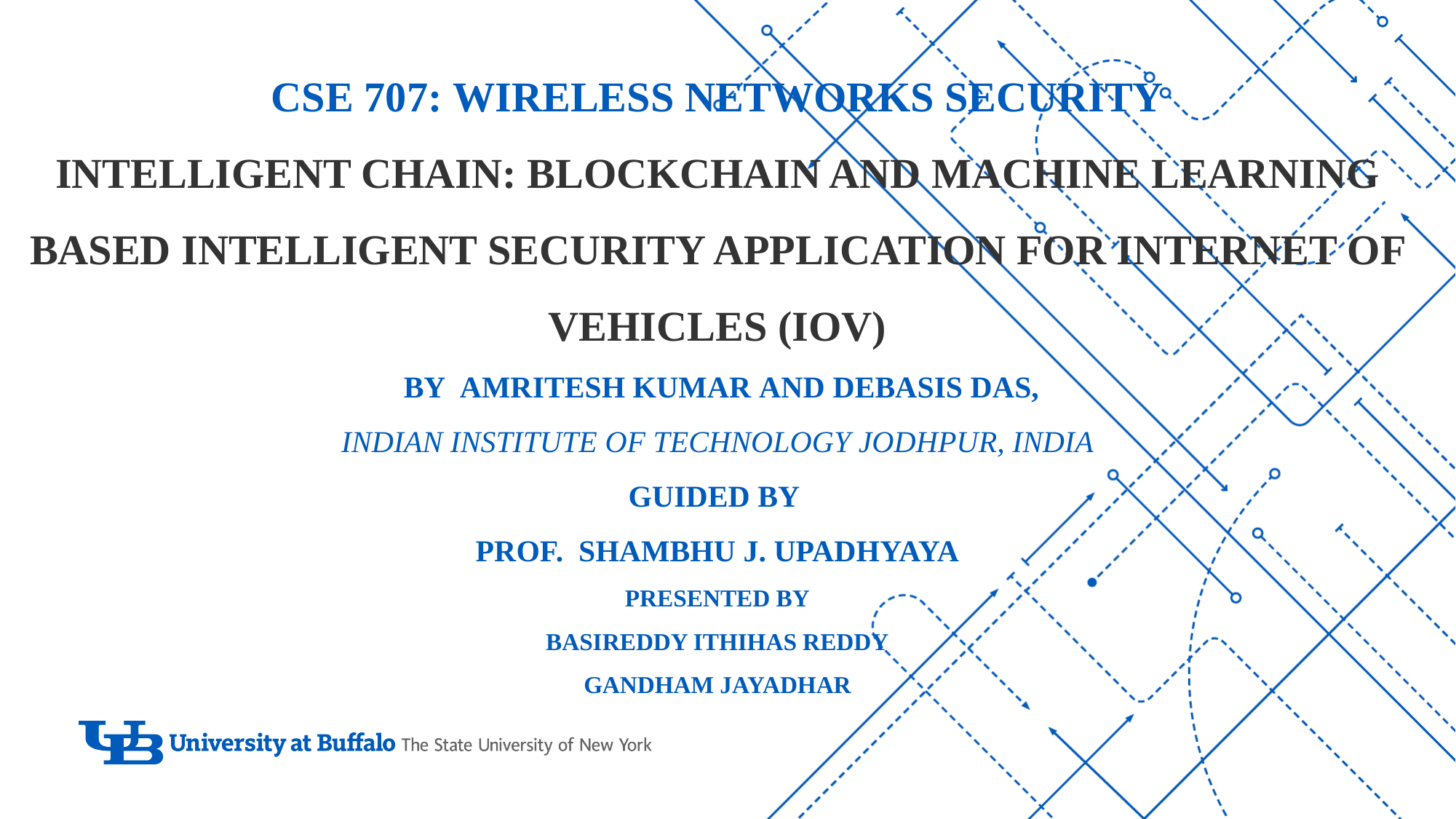

# CSE 707: Wireless Networks Security Intelligent Chain: Blockchain and Machine Learning based Intelligent Security Application for Internet of Vehicles (IoV) By  Amritesh Kumar and Debasis Das, Indian Institute of Technology Jodhpur, India Guided By Prof.  Shambhu J. Upadhyaya presented by Basireddy Ithihas Reddy Gandham Jayadhar